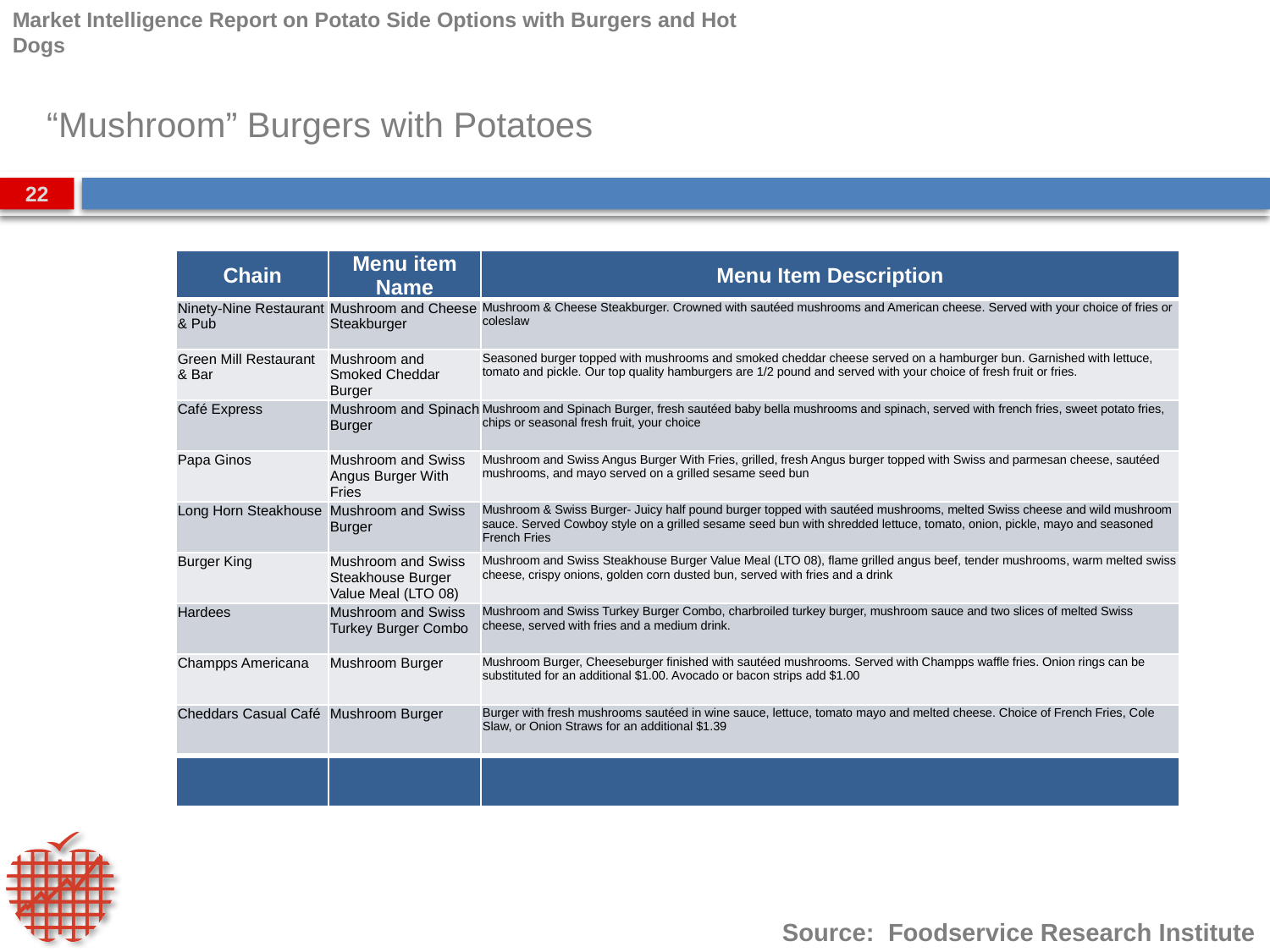

“Mushroom” Burgers with Potatoes
| Chain | Menu item Name | Menu Item Description |
| --- | --- | --- |
| Ninety-Nine Restaurant & Pub | Mushroom and Cheese Steakburger | Mushroom & Cheese Steakburger. Crowned with sautéed mushrooms and American cheese. Served with your choice of fries or coleslaw |
| Green Mill Restaurant & Bar | Mushroom and Smoked Cheddar Burger | Seasoned burger topped with mushrooms and smoked cheddar cheese served on a hamburger bun. Garnished with lettuce, tomato and pickle. Our top quality hamburgers are 1/2 pound and served with your choice of fresh fruit or fries. |
| Café Express | Mushroom and Spinach Burger | Mushroom and Spinach Burger, fresh sautéed baby bella mushrooms and spinach, served with french fries, sweet potato fries, chips or seasonal fresh fruit, your choice |
| Papa Ginos | Mushroom and Swiss Angus Burger With Fries | Mushroom and Swiss Angus Burger With Fries, grilled, fresh Angus burger topped with Swiss and parmesan cheese, sautéed mushrooms, and mayo served on a grilled sesame seed bun |
| Long Horn Steakhouse | Mushroom and Swiss Burger | Mushroom & Swiss Burger- Juicy half pound burger topped with sautéed mushrooms, melted Swiss cheese and wild mushroom sauce. Served Cowboy style on a grilled sesame seed bun with shredded lettuce, tomato, onion, pickle, mayo and seasoned French Fries |
| Burger King | Mushroom and Swiss Steakhouse Burger Value Meal (LTO 08) | Mushroom and Swiss Steakhouse Burger Value Meal (LTO 08), flame grilled angus beef, tender mushrooms, warm melted swiss cheese, crispy onions, golden corn dusted bun, served with fries and a drink |
| Hardees | Mushroom and Swiss Turkey Burger Combo | Mushroom and Swiss Turkey Burger Combo, charbroiled turkey burger, mushroom sauce and two slices of melted Swiss cheese, served with fries and a medium drink. |
| Champps Americana | Mushroom Burger | Mushroom Burger, Cheeseburger finished with sautéed mushrooms. Served with Champps waffle fries. Onion rings can be substituted for an additional $1.00. Avocado or bacon strips add $1.00 |
| Cheddars Casual Café | Mushroom Burger | Burger with fresh mushrooms sautéed in wine sauce, lettuce, tomato mayo and melted cheese. Choice of French Fries, Cole Slaw, or Onion Straws for an additional $1.39 |
|  |  |  |